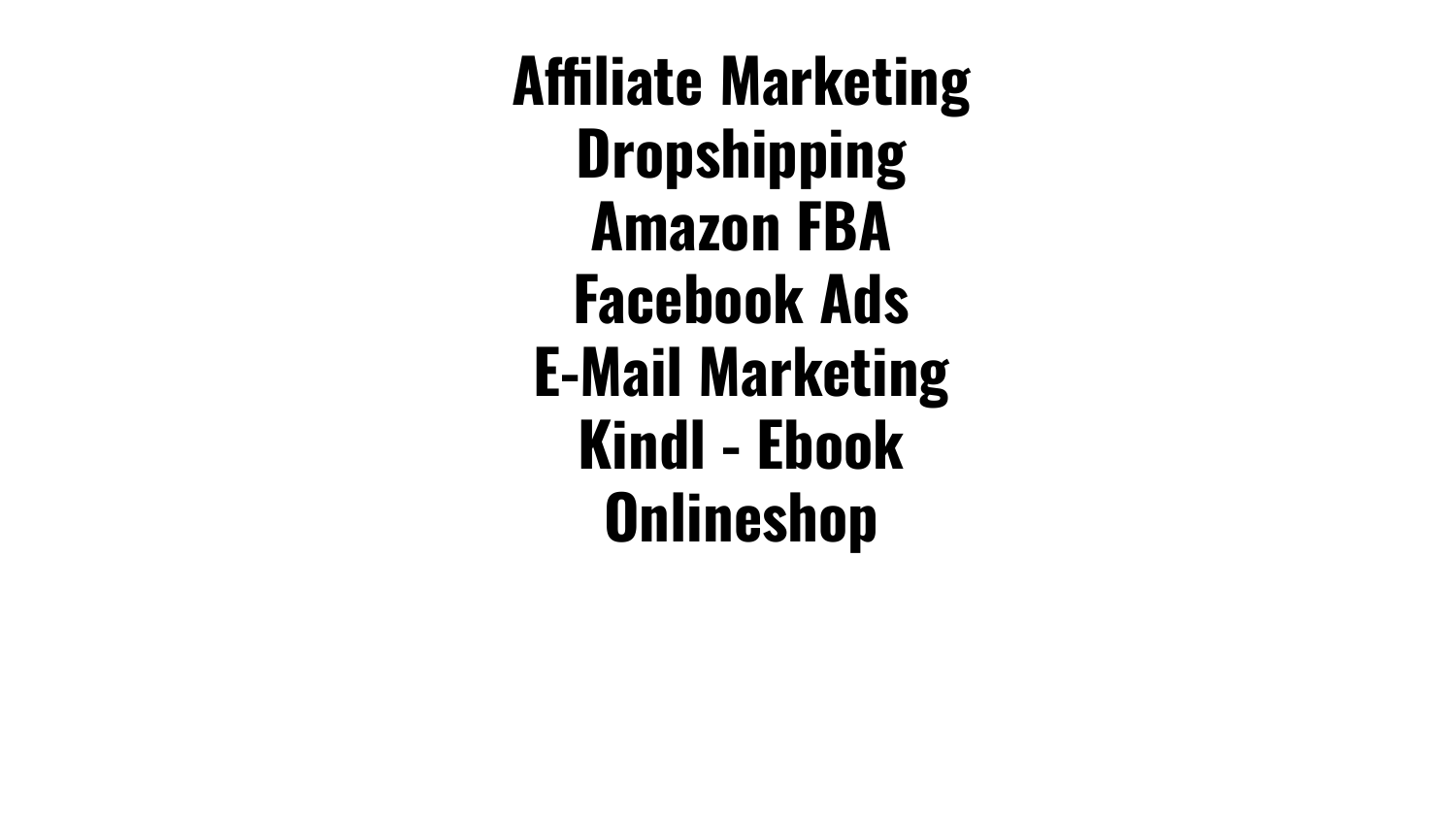

Affiliate Marketing
Dropshipping
Amazon FBA
Facebook Ads
E-Mail Marketing
Kindl - Ebook
Onlineshop